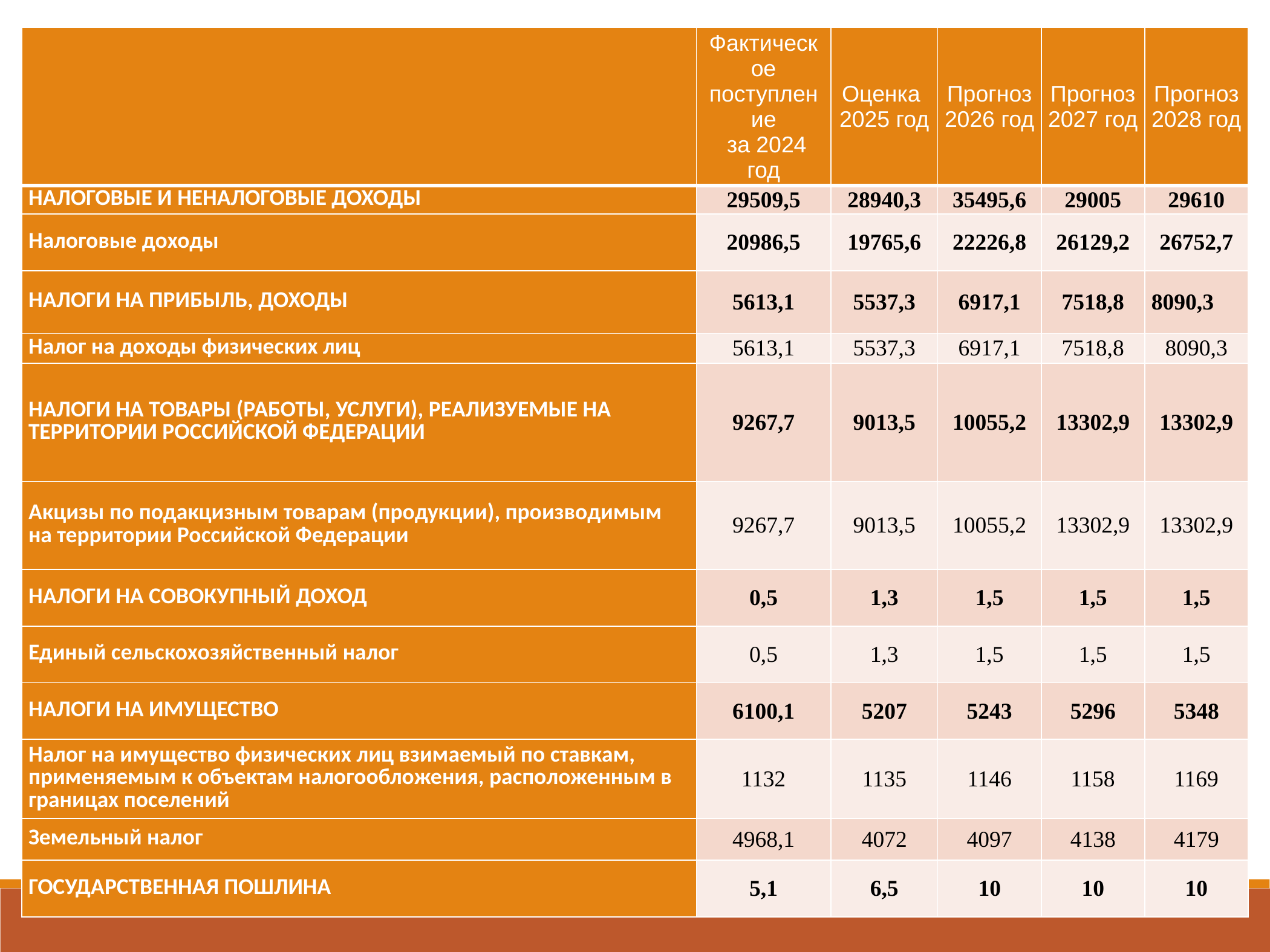

|  | Фактическое поступление за 2024 год | Оценка 2025 год | Прогноз 2026 год | Прогноз 2027 год | Прогноз 2028 год |
| --- | --- | --- | --- | --- | --- |
| НАЛОГОВЫЕ И НЕНАЛОГОВЫЕ ДОХОДЫ | 29509,5 | 28940,3 | 35495,6 | 29005 | 29610 |
| Налоговые доходы | 20986,5 | 19765,6 | 22226,8 | 26129,2 | 26752,7 |
| НАЛОГИ НА ПРИБЫЛЬ, ДОХОДЫ | 5613,1 | 5537,3 | 6917,1 | 7518,8 | 8090,3 |
| Налог на доходы физических лиц | 5613,1 | 5537,3 | 6917,1 | 7518,8 | 8090,3 |
| НАЛОГИ НА ТОВАРЫ (РАБОТЫ, УСЛУГИ), РЕАЛИЗУЕМЫЕ НА ТЕРРИТОРИИ РОССИЙСКОЙ ФЕДЕРАЦИИ | 9267,7 | 9013,5 | 10055,2 | 13302,9 | 13302,9 |
| Акцизы по подакцизным товарам (продукции), производимым на территории Российской Федерации | 9267,7 | 9013,5 | 10055,2 | 13302,9 | 13302,9 |
| НАЛОГИ НА СОВОКУПНЫЙ ДОХОД | 0,5 | 1,3 | 1,5 | 1,5 | 1,5 |
| Единый сельскохозяйственный налог | 0,5 | 1,3 | 1,5 | 1,5 | 1,5 |
| НАЛОГИ НА ИМУЩЕСТВО | 6100,1 | 5207 | 5243 | 5296 | 5348 |
| Налог на имущество физических лиц взимаемый по ставкам, применяемым к объектам налогообложения, расположенным в границах поселений | 1132 | 1135 | 1146 | 1158 | 1169 |
| Земельный налог | 4968,1 | 4072 | 4097 | 4138 | 4179 |
| ГОСУДАРСТВЕННАЯ ПОШЛИНА | 5,1 | 6,5 | 10 | 10 | 10 |